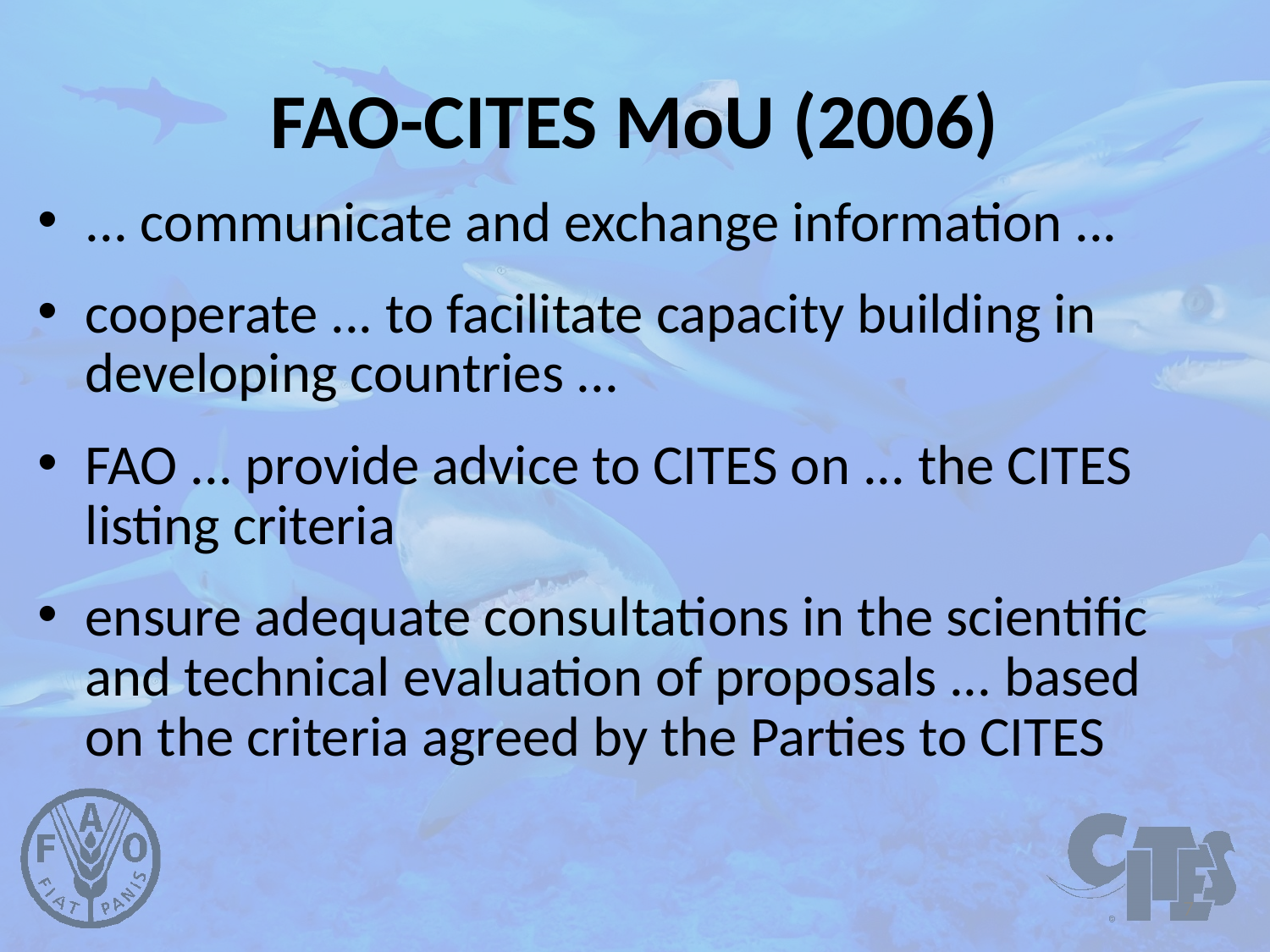

# FAO-CITES MoU (2006)
... communicate and exchange information ...
cooperate ... to facilitate capacity building in developing countries ...
FAO ... provide advice to CITES on ... the CITES listing criteria
ensure adequate consultations in the scientific and technical evaluation of proposals ... based on the criteria agreed by the Parties to CITES
7